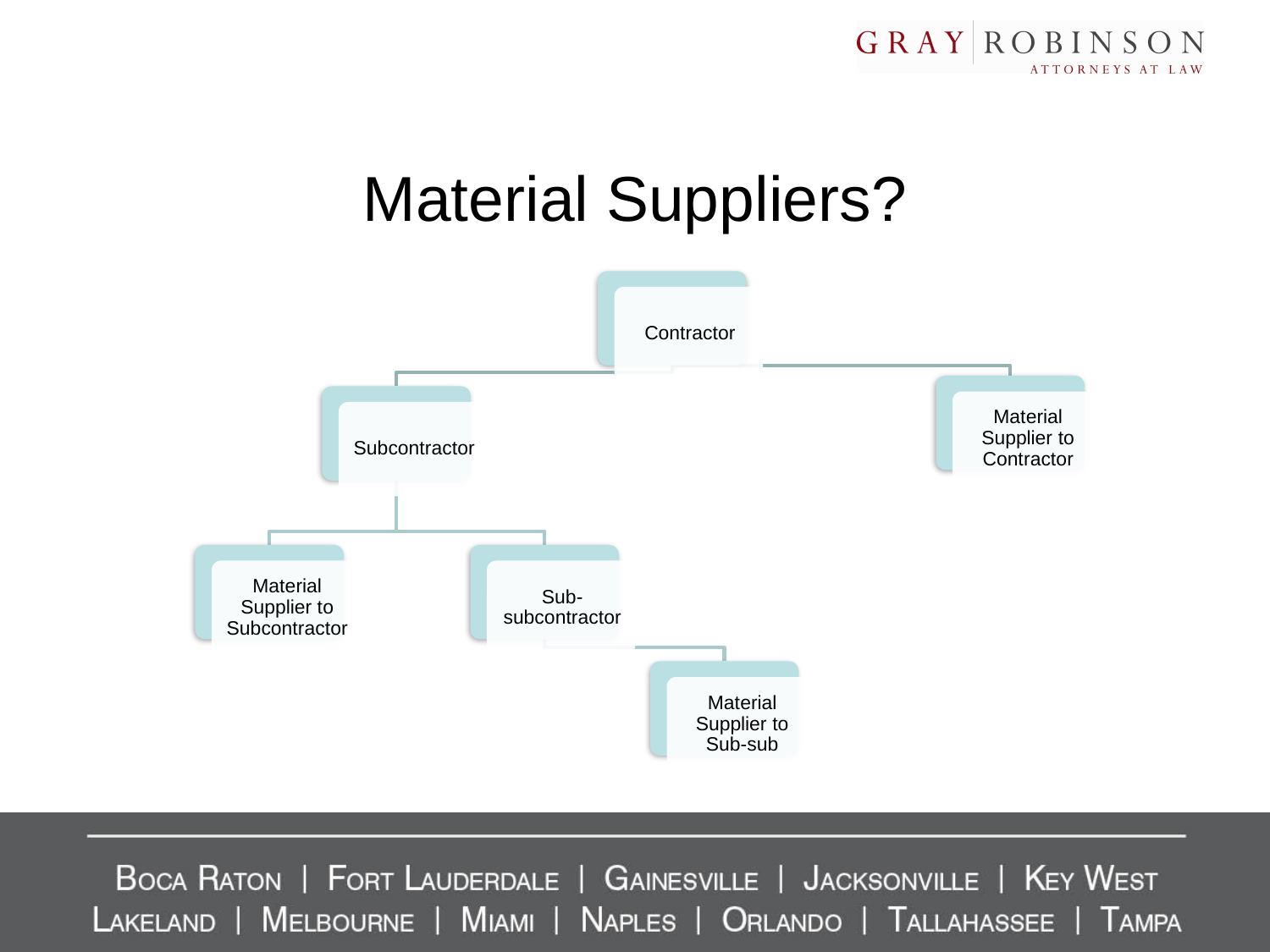

# Material Suppliers?
Contractor
Subcontractor
Material Supplier to Subcontractor
Sub-subcontractor
Material Supplier to Sub-sub
Material Supplier to Contractor